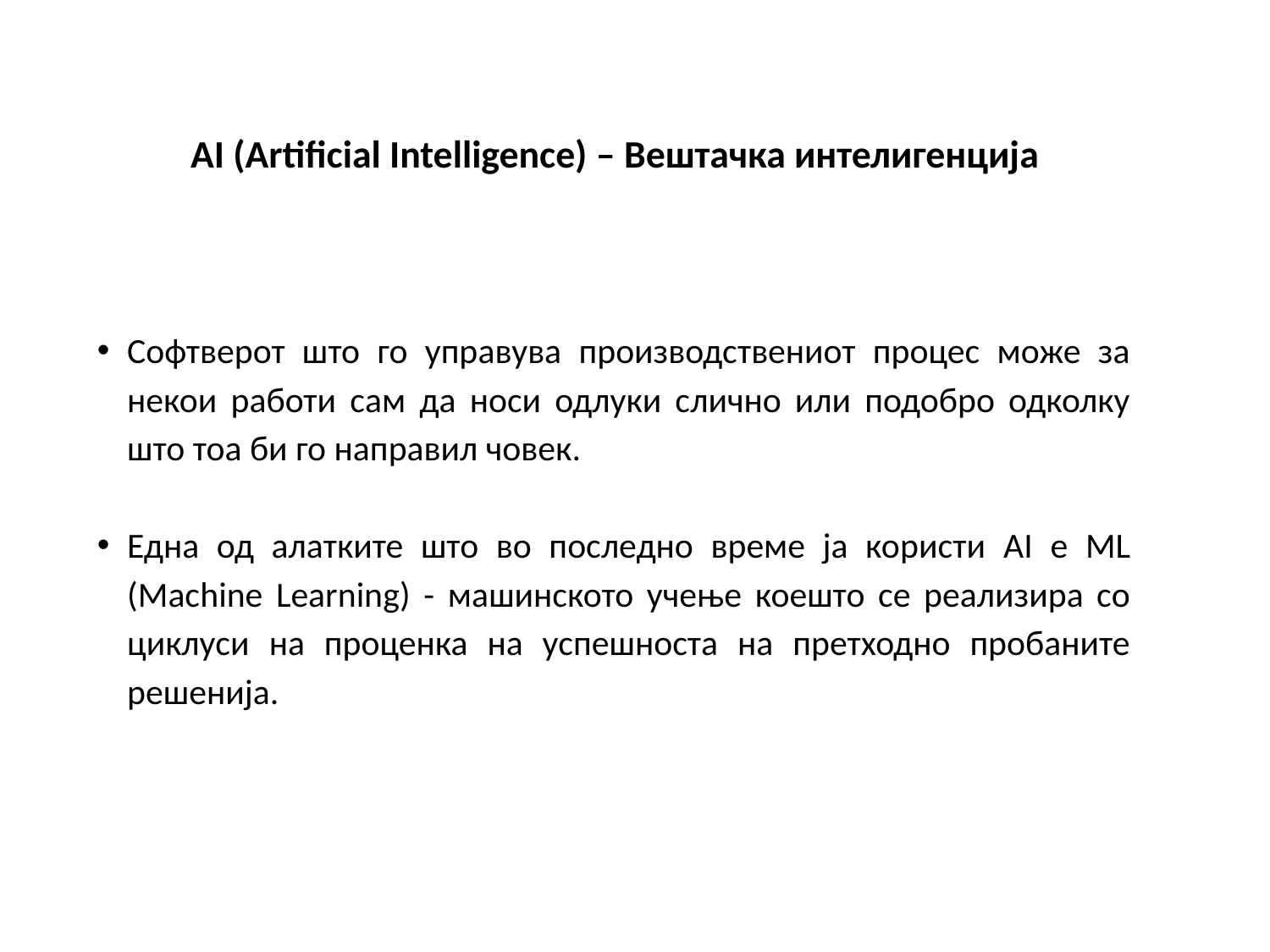

AI (Artificial Intelligence) – Вештачка интелигенција
Софтверот што го управува производствениот процес може за некои работи сам да носи одлуки слично или подобро одколку што тоа би го направил човек.

Една од алатките што во последно време ја користи AI е ML (Machine Learning) - машинското учење коешто се реализира со циклуси на проценка на успешноста на претходно пробаните решенија.